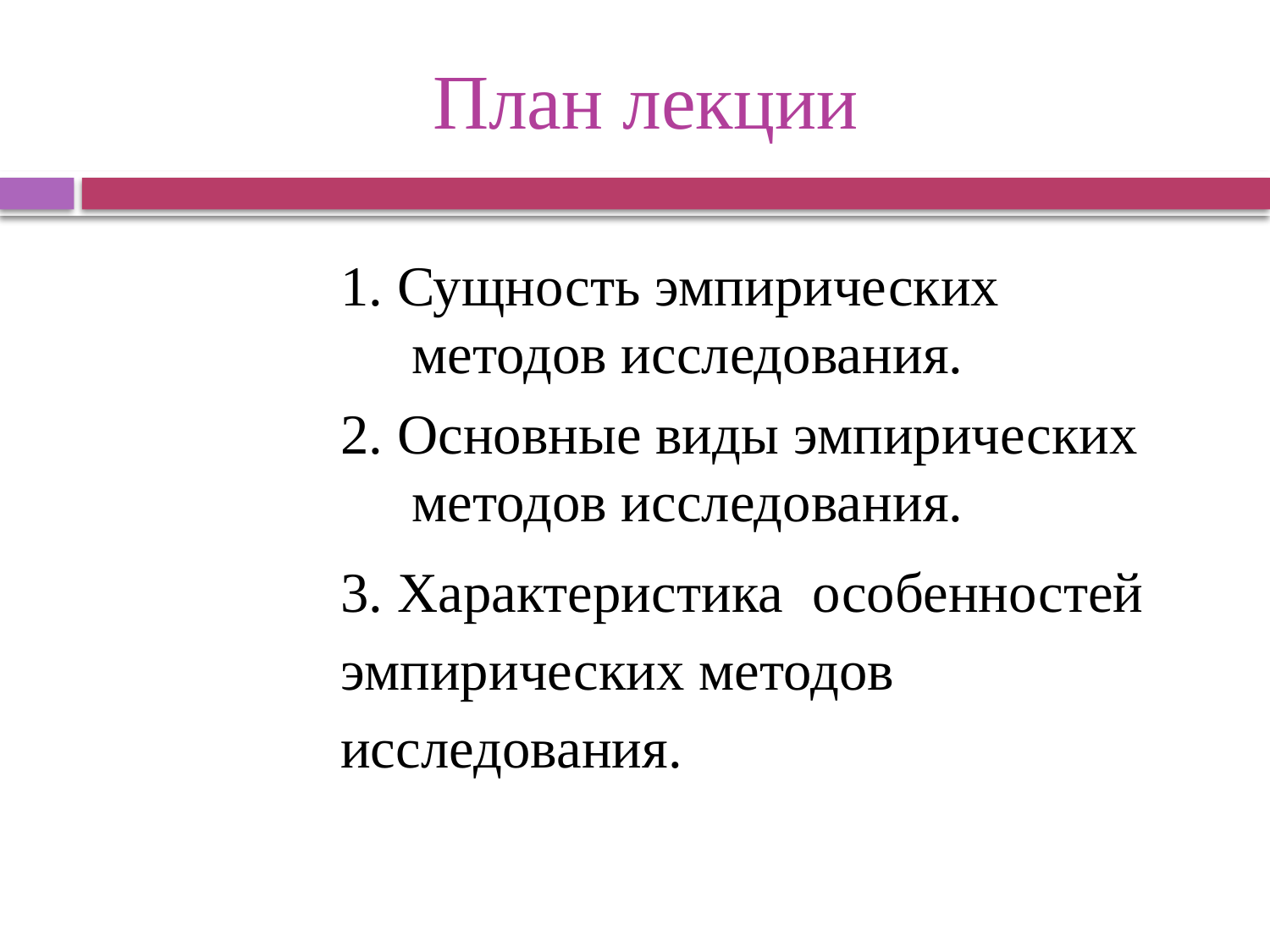

# План лекции

1. Сущность эмпирических методов исследования.
2. Основные виды эмпирических методов исследования.
3. Характеристика  особенностей эмпирических методов исследования.